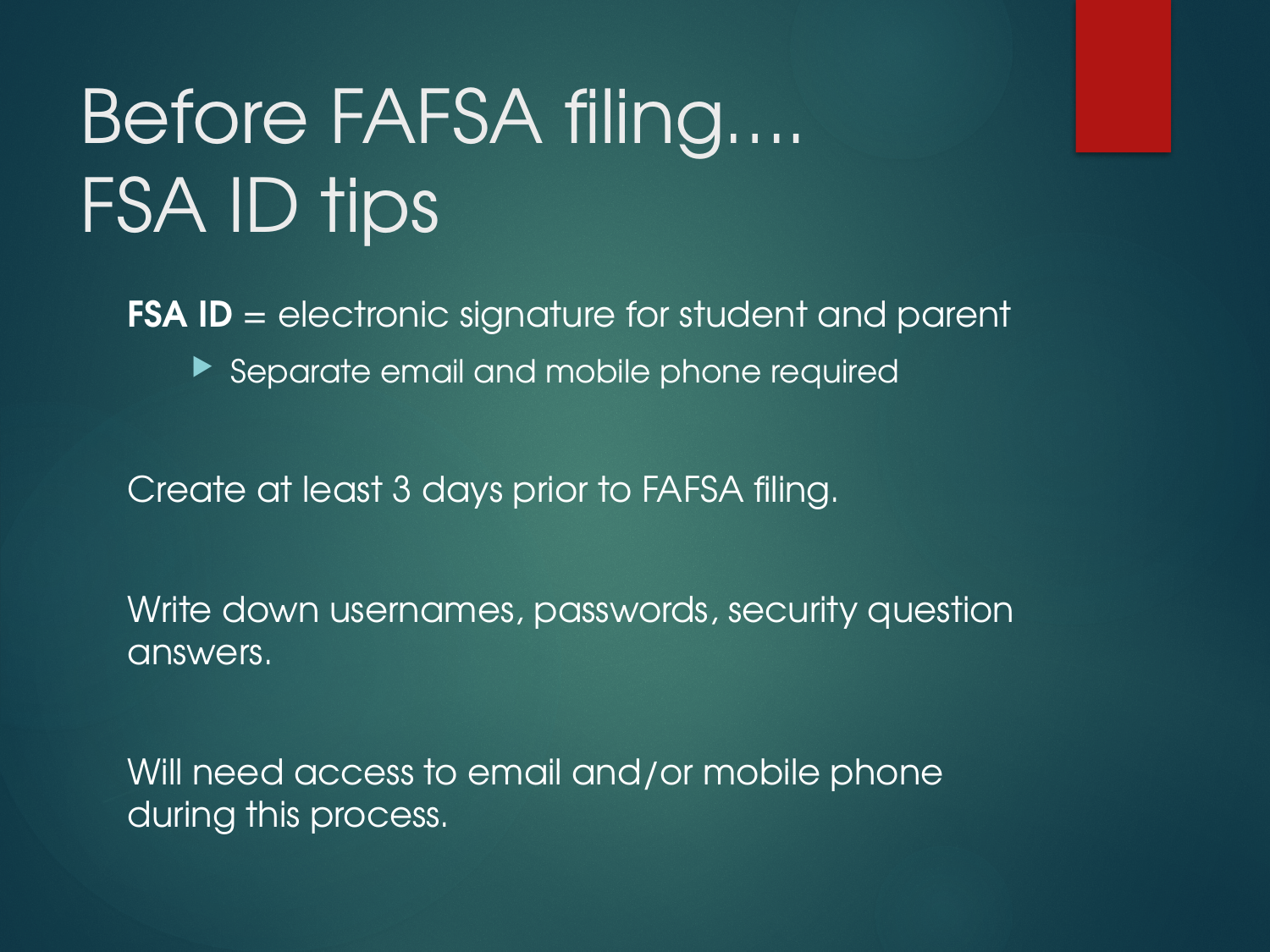

# Before FAFSA filing…. FSA ID tips
FSA ID = electronic signature for student and parent
Separate email and mobile phone required

Create at least 3 days prior to FAFSA filing.

Write down usernames, passwords, security question answers.

Will need access to email and/or mobile phone during this process.